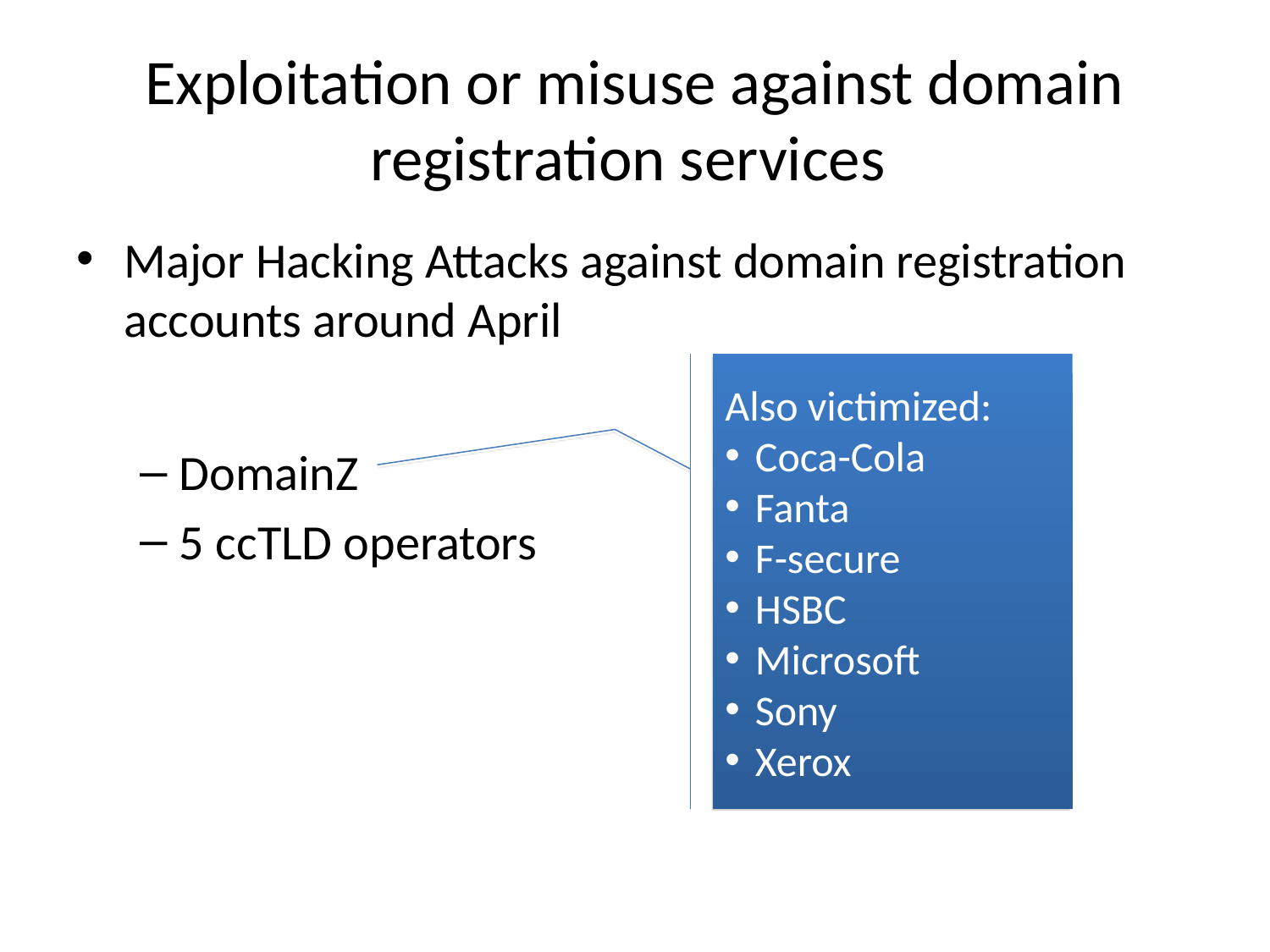

# Exploitation or misuse against domain registration services
Major Hacking Attacks against domain registration accounts around April

DomainZ
5 ccTLD operators

Also victimized:
Coca-Cola
Fanta
F-secure
HSBC
Microsoft
Sony
Xerox